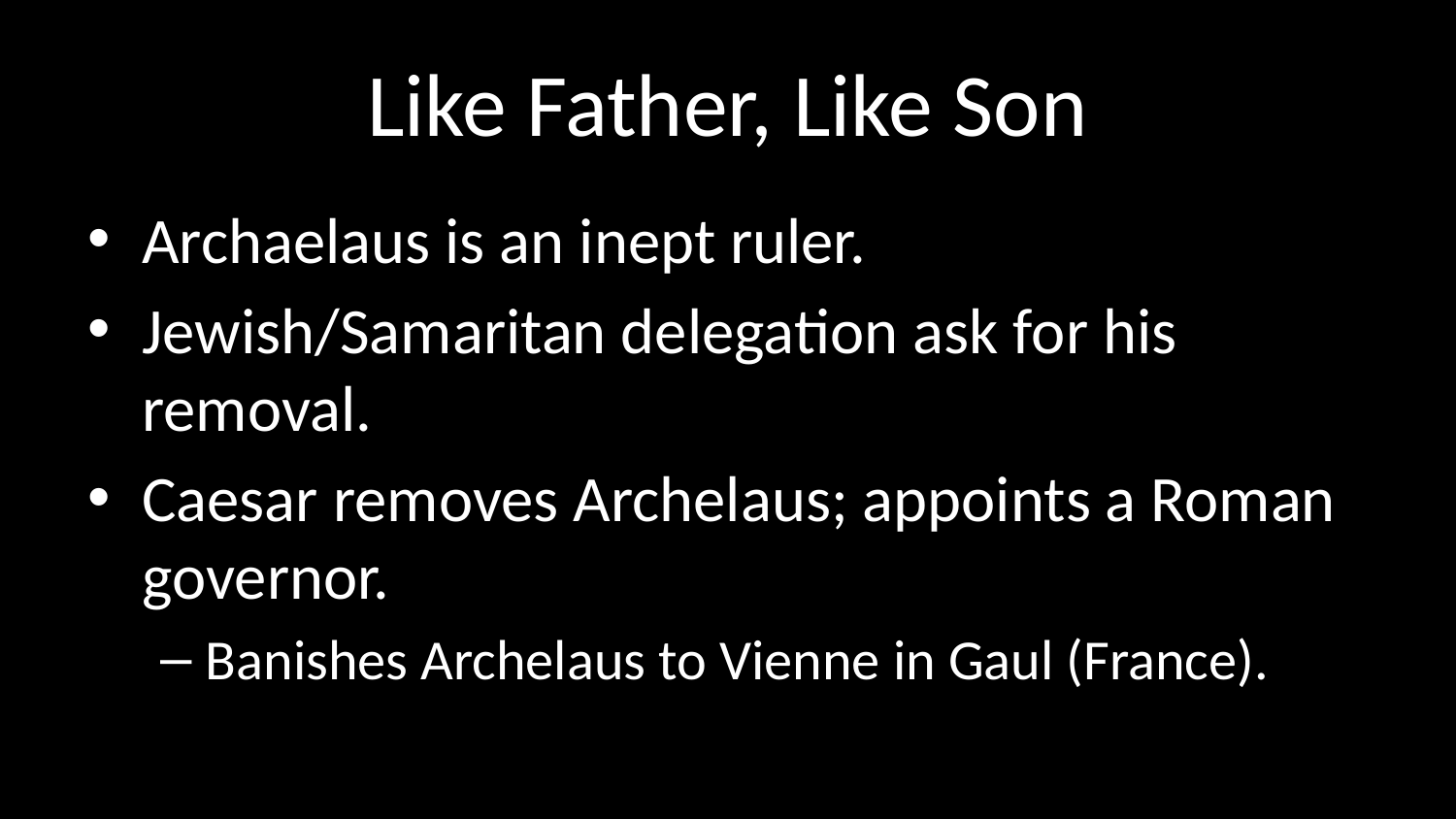

# Like Father, Like Son
Archaelaus is an inept ruler.
Jewish/Samaritan delegation ask for his removal.
Caesar removes Archelaus; appoints a Roman governor.
Banishes Archelaus to Vienne in Gaul (France).